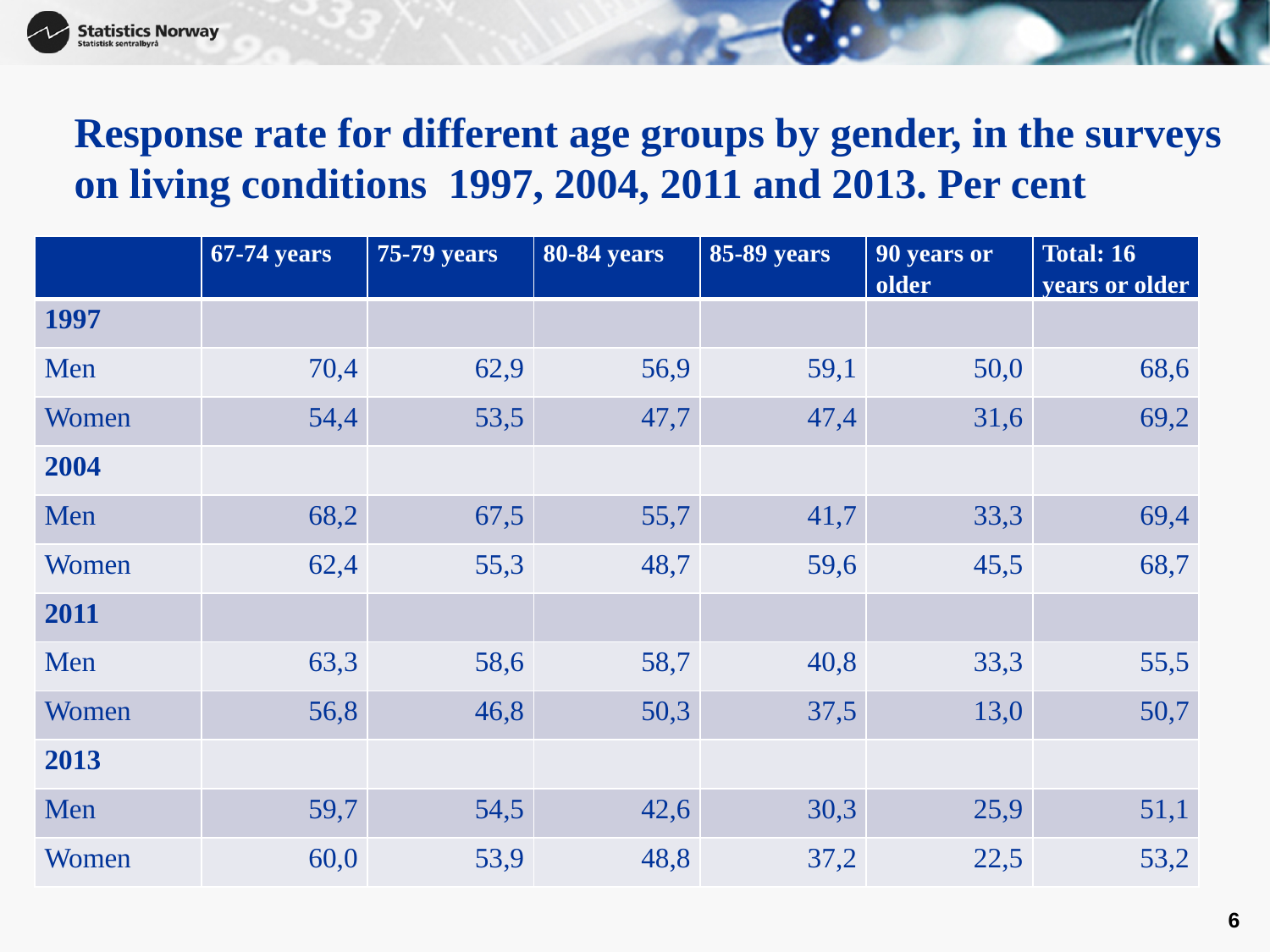

# Response rate for different age groups by gender, in the surveys on living conditions  1997, 2004, 2011 and 2013. Per cent
|  | 67-74 years | 75-79 years | 80-84 years | 85-89 years | 90 years or older | Total: 16 years or older |
| --- | --- | --- | --- | --- | --- | --- |
| 1997 |  |  |  |  |  |  |
| Men | 70,4 | 62,9 | 56,9 | 59,1 | 50,0 | 68,6 |
| Women | 54,4 | 53,5 | 47,7 | 47,4 | 31,6 | 69,2 |
| 2004 |  |  |  |  |  |  |
| Men | 68,2 | 67,5 | 55,7 | 41,7 | 33,3 | 69,4 |
| Women | 62,4 | 55,3 | 48,7 | 59,6 | 45,5 | 68,7 |
| 2011 |  |  |  |  |  |  |
| Men | 63,3 | 58,6 | 58,7 | 40,8 | 33,3 | 55,5 |
| Women | 56,8 | 46,8 | 50,3 | 37,5 | 13,0 | 50,7 |
| 2013 |  |  |  |  |  |  |
| Men | 59,7 | 54,5 | 42,6 | 30,3 | 25,9 | 51,1 |
| Women | 60,0 | 53,9 | 48,8 | 37,2 | 22,5 | 53,2 |
6